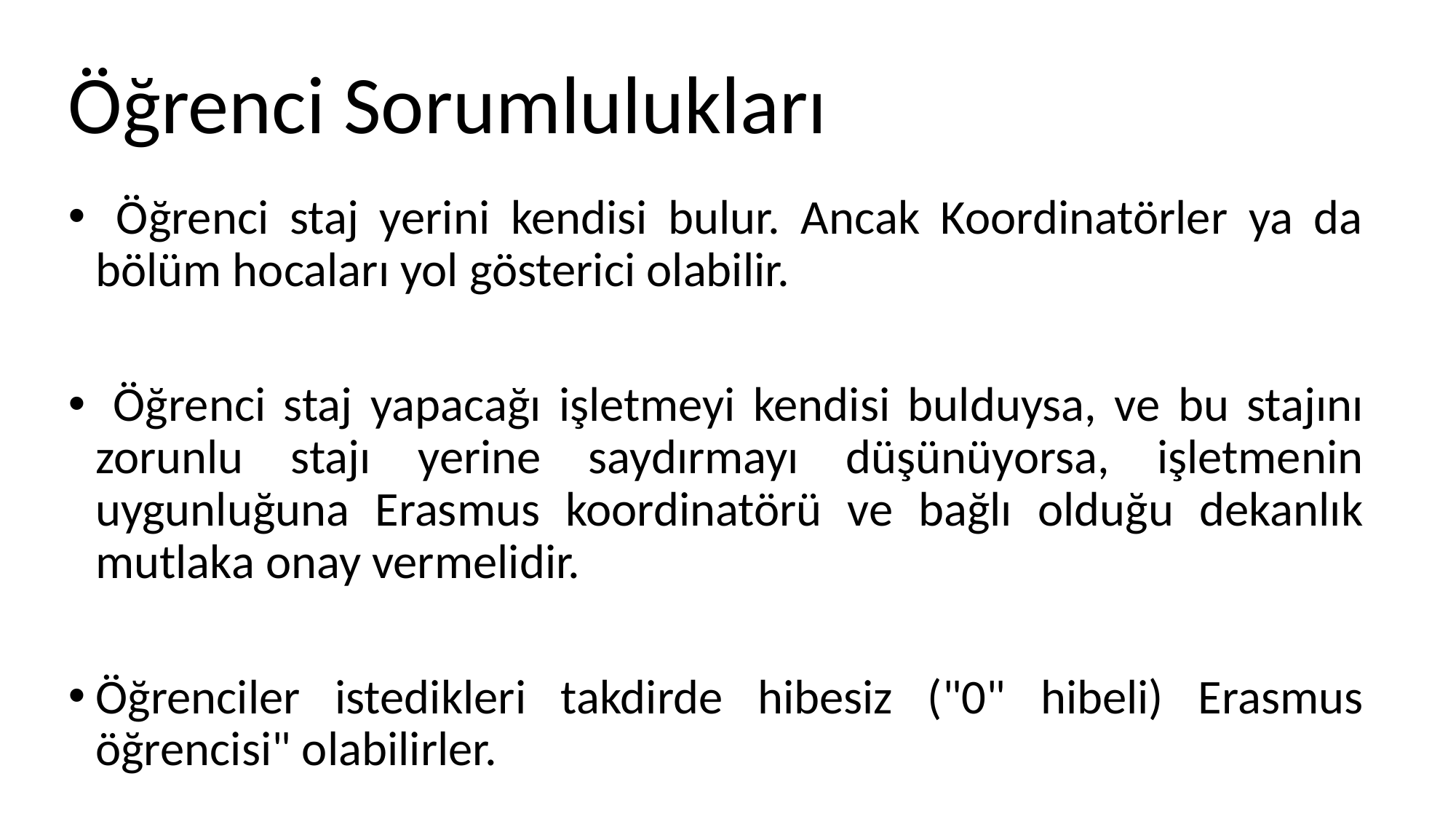

# Öğrenci Sorumlulukları
 Öğrenci staj yerini kendisi bulur. Ancak Koordinatörler ya da bölüm hocaları yol gösterici olabilir.

 Öğrenci staj yapacağı işletmeyi kendisi bulduysa, ve bu stajını zorunlu stajı yerine saydırmayı düşünüyorsa, işletmenin uygunluğuna Erasmus koordinatörü ve bağlı olduğu dekanlık mutlaka onay vermelidir.

Öğrenciler istedikleri takdirde hibesiz ("0" hibeli) Erasmus öğrencisi" olabilirler.